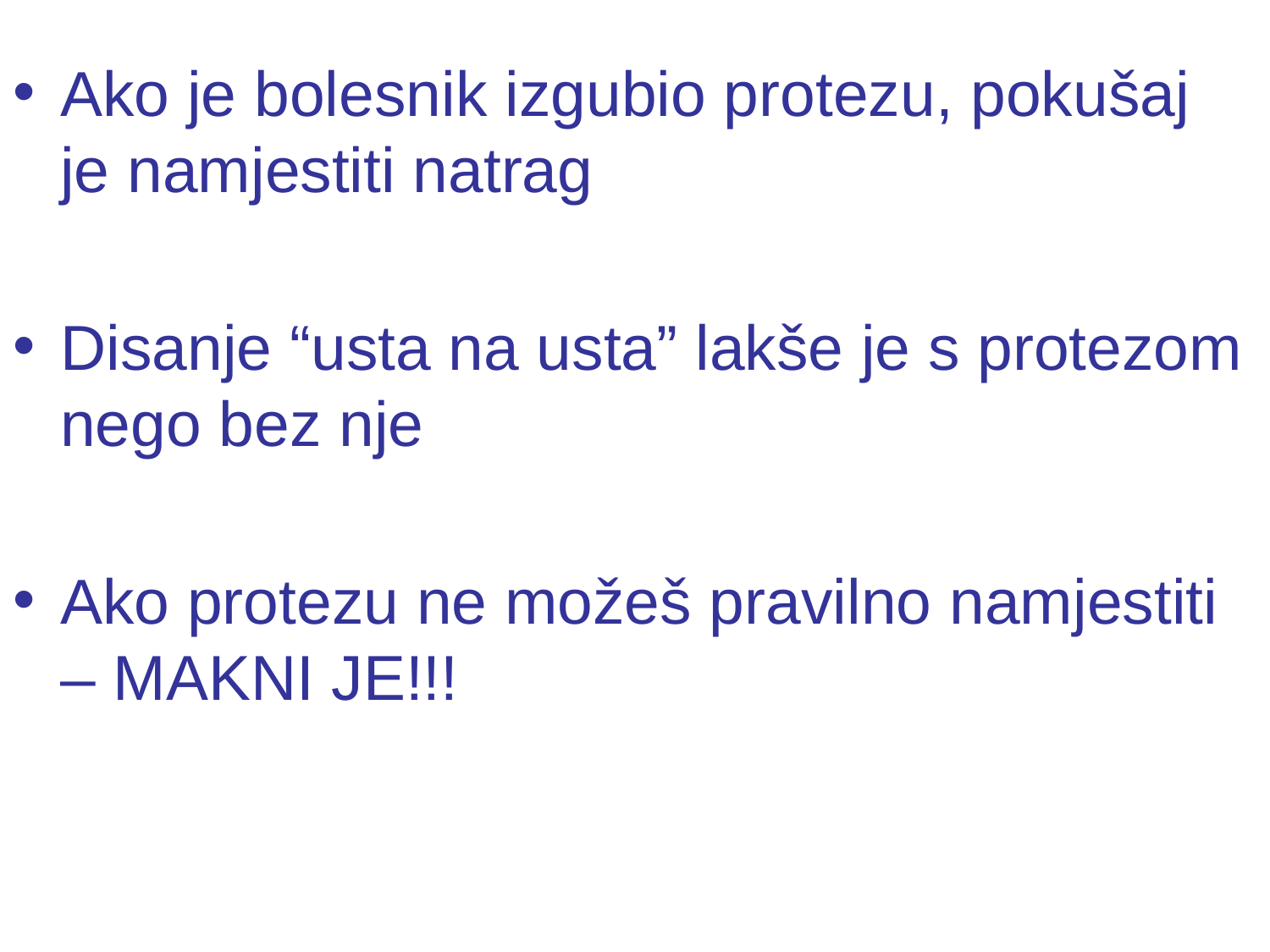

#
Ako je bolesnik izgubio protezu, pokušaj je namjestiti natrag

Disanje “usta na usta” lakše je s protezom nego bez nje

Ako protezu ne možeš pravilno namjestiti – MAKNI JE!!!